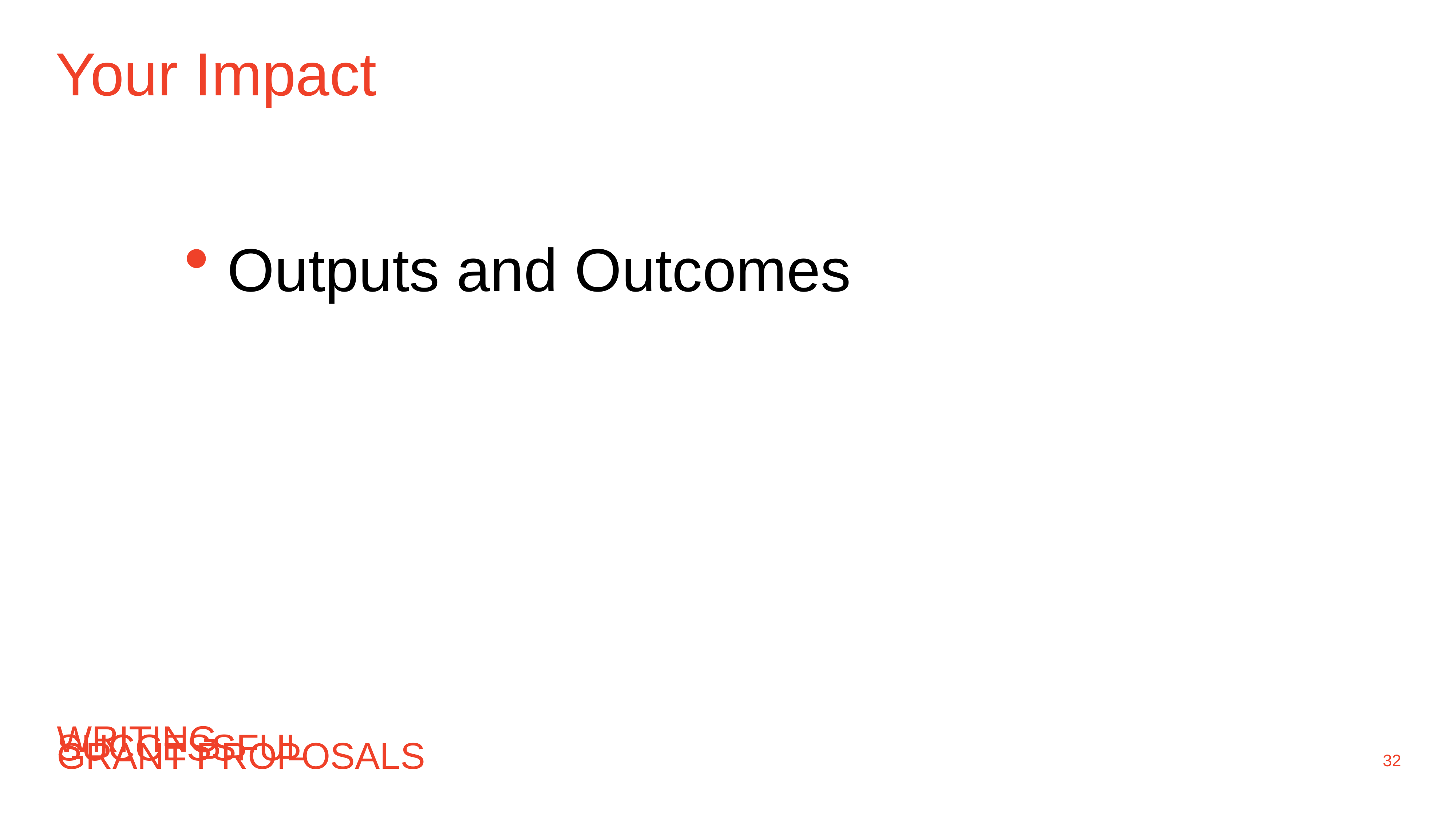

# Your Impact
Outputs and Outcomes
32